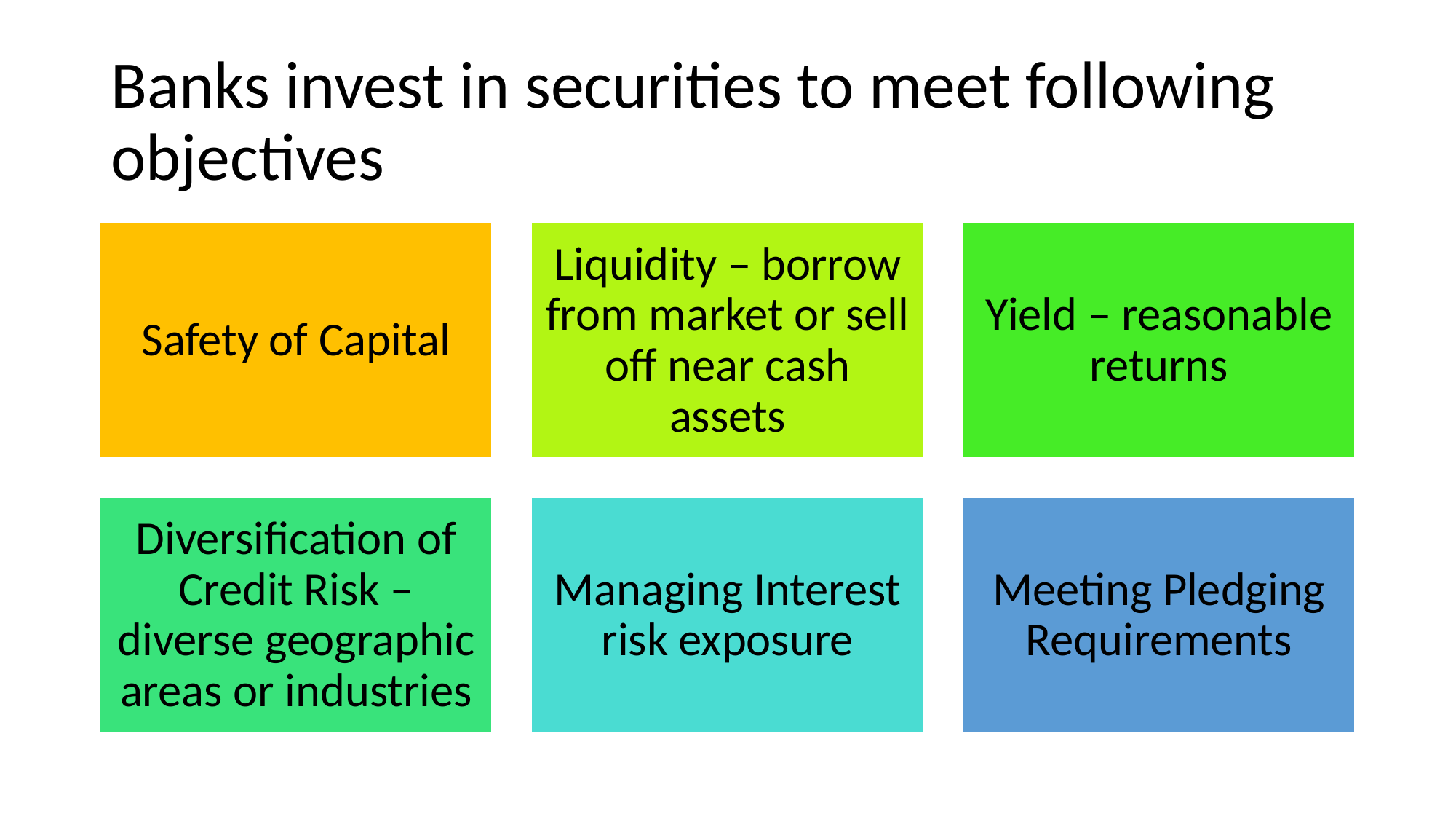

# Banks invest in securities to meet following objectives
Safety of Capital
Liquidity – borrow from market or sell off near cash assets
Yield – reasonable returns
Diversification of Credit Risk – diverse geographic areas or industries
Managing Interest risk exposure
Meeting Pledging Requirements